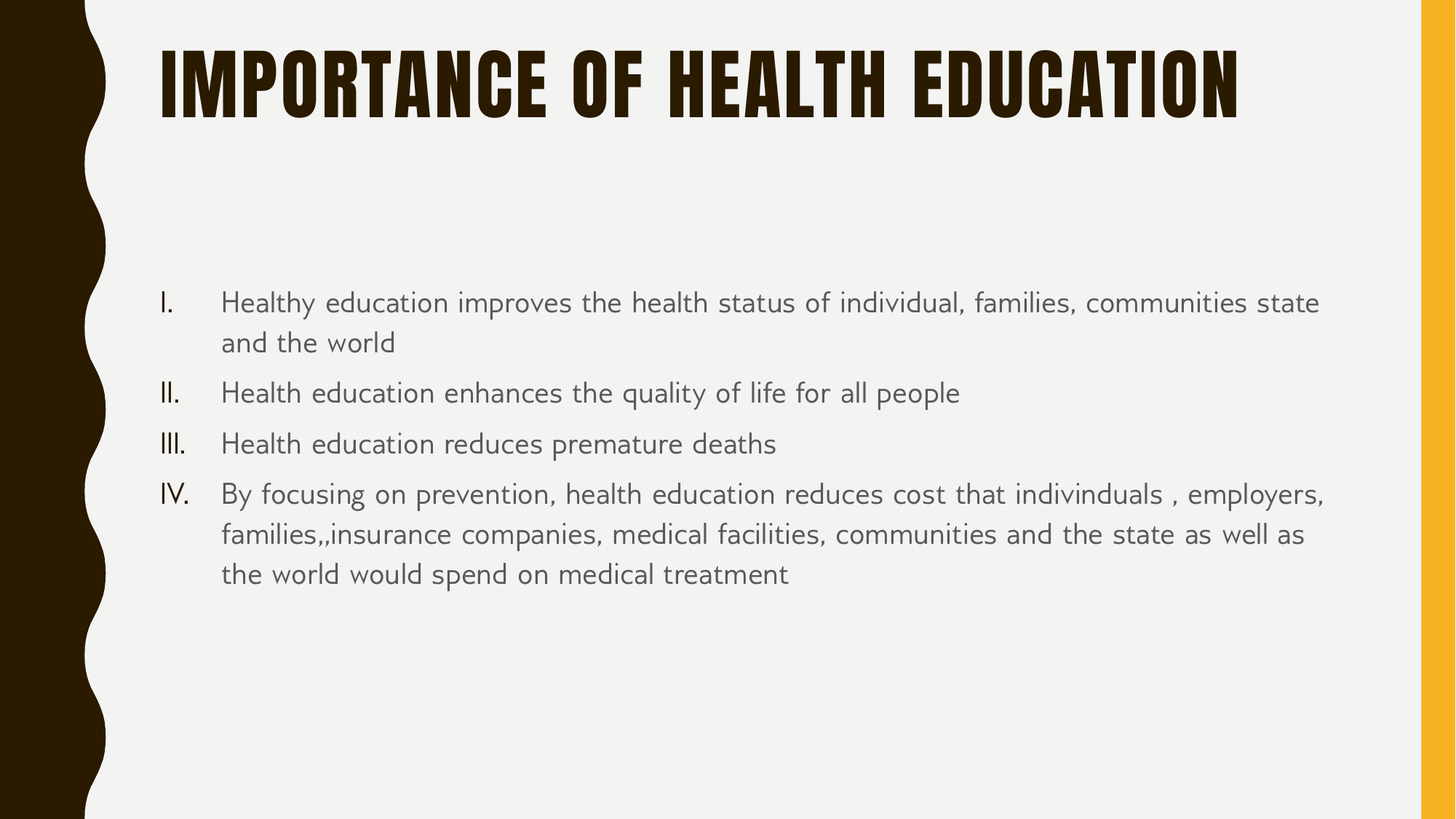

# Importance of health education
Healthy education improves the health status of individual, families, communities state and the world
Health education enhances the quality of life for all people
Health education reduces premature deaths
By focusing on prevention, health education reduces cost that indivinduals , employers, families,,insurance companies, medical facilities, communities and the state as well as the world would spend on medical treatment